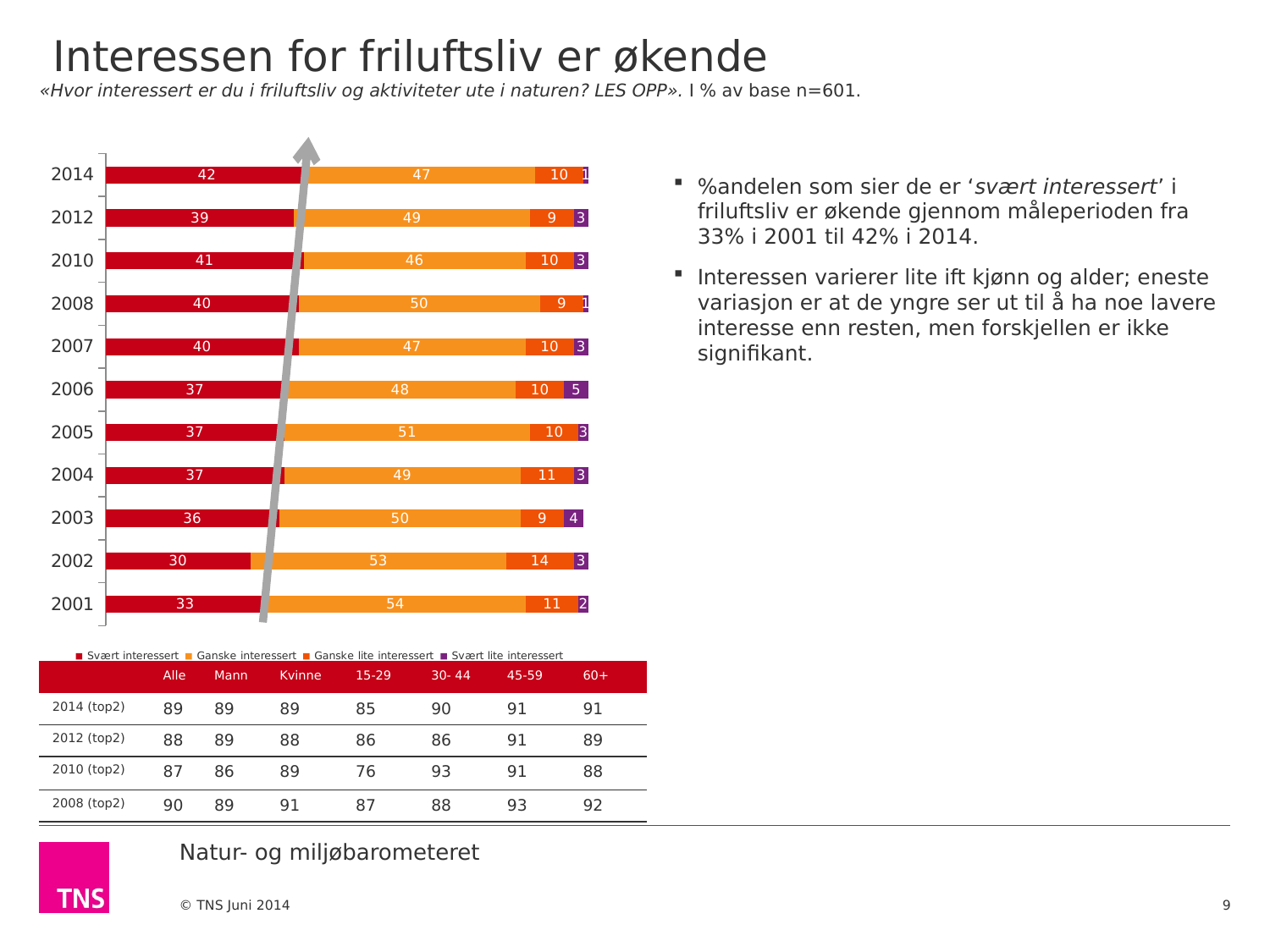

# Interessen for friluftsliv er økende «Hvor interessert er du i friluftsliv og aktiviteter ute i naturen? LES OPP». I % av base n=601.
%andelen som sier de er ‘svært interessert’ i friluftsliv er økende gjennom måleperioden fra 33% i 2001 til 42% i 2014.
Interessen varierer lite ift kjønn og alder; eneste variasjon er at de yngre ser ut til å ha noe lavere interesse enn resten, men forskjellen er ikke signifikant.

### Chart

| Category | Svært interessert | Ganske interessert | Ganske lite interessert | Svært lite interessert |
|---|---|---|---|---|
| 2014 | 42.0 | 47.0 | 10.0 | 1.0 |
| 2012 | 39.0 | 49.0 | 9.0 | 3.0 |
| 2010 | 41.0 | 46.0 | 10.0 | 3.0 |
| 2008 | 40.0 | 50.0 | 9.0 | 1.0 |
| 2007 | 40.0 | 47.0 | 10.0 | 3.0 |
| 2006 | 37.0 | 48.0 | 10.0 | 5.0 |
| 2005 | 37.0 | 51.0 | 10.0 | 3.0 |
| 2004 | 37.0 | 49.0 | 11.0 | 3.0 |
| 2003 | 36.0 | 50.0 | 9.0 | 4.0 |
| 2002 | 30.0 | 53.0 | 14.0 | 3.0 |
| 2001 | 33.0 | 54.0 | 11.0 | 2.0 |
|  | Alle | Mann | Kvinne | 15-29 | 30- 44 | 45-59 | 60+ |
| --- | --- | --- | --- | --- | --- | --- | --- |
| 2014 (top2) | 89 | 89 | 89 | 85 | 90 | 91 | 91 |
| 2012 (top2) | 88 | 89 | 88 | 86 | 86 | 91 | 89 |
| 2010 (top2) | 87 | 86 | 89 | 76 | 93 | 91 | 88 |
| 2008 (top2) | 90 | 89 | 91 | 87 | 88 | 93 | 92 |
9